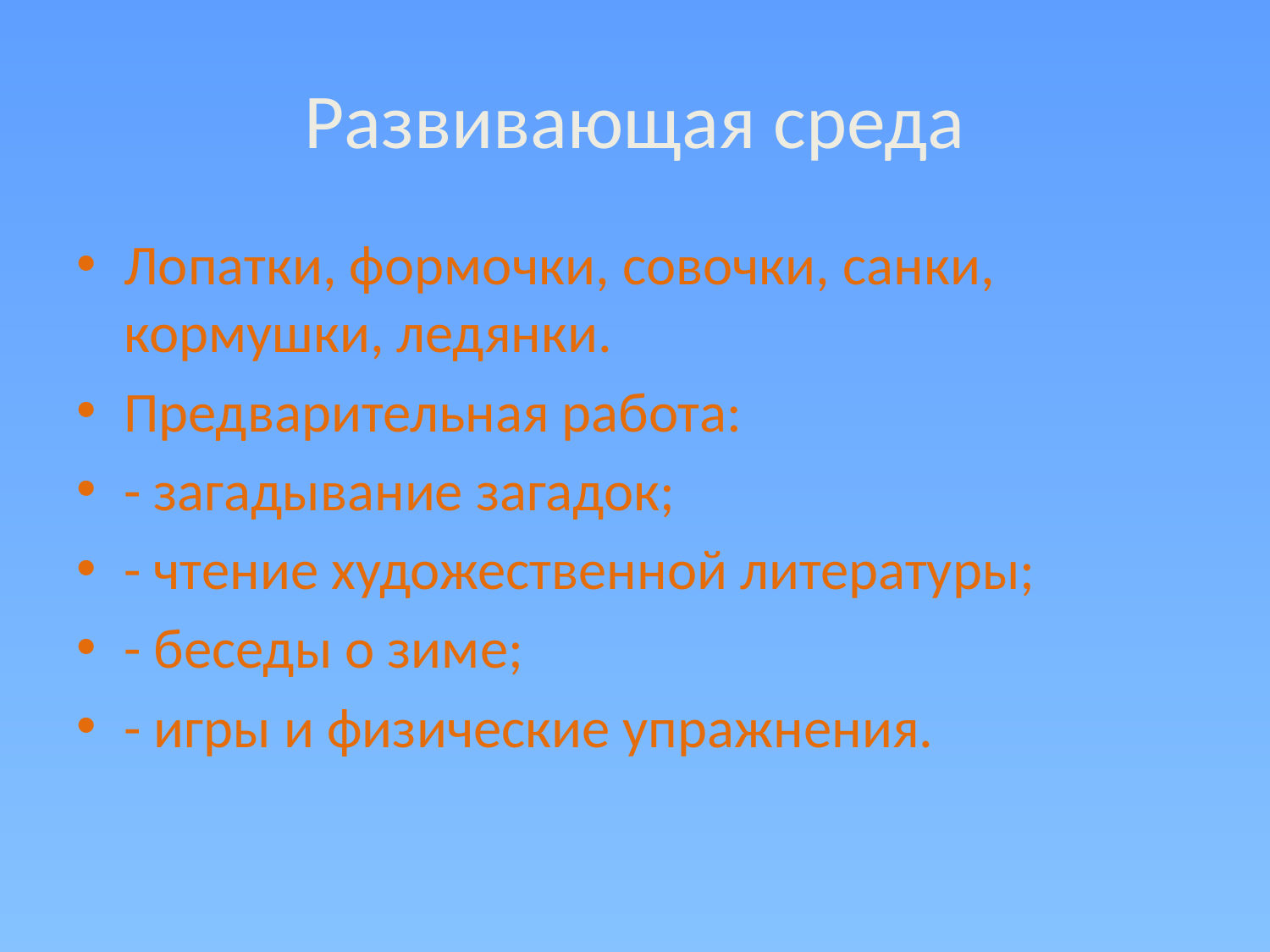

# Развивающая среда
Лопатки, формочки, совочки, санки, кормушки, ледянки.
Предварительная работа:
- загадывание загадок;
- чтение художественной литературы;
- беседы о зиме;
- игры и физические упражнения.